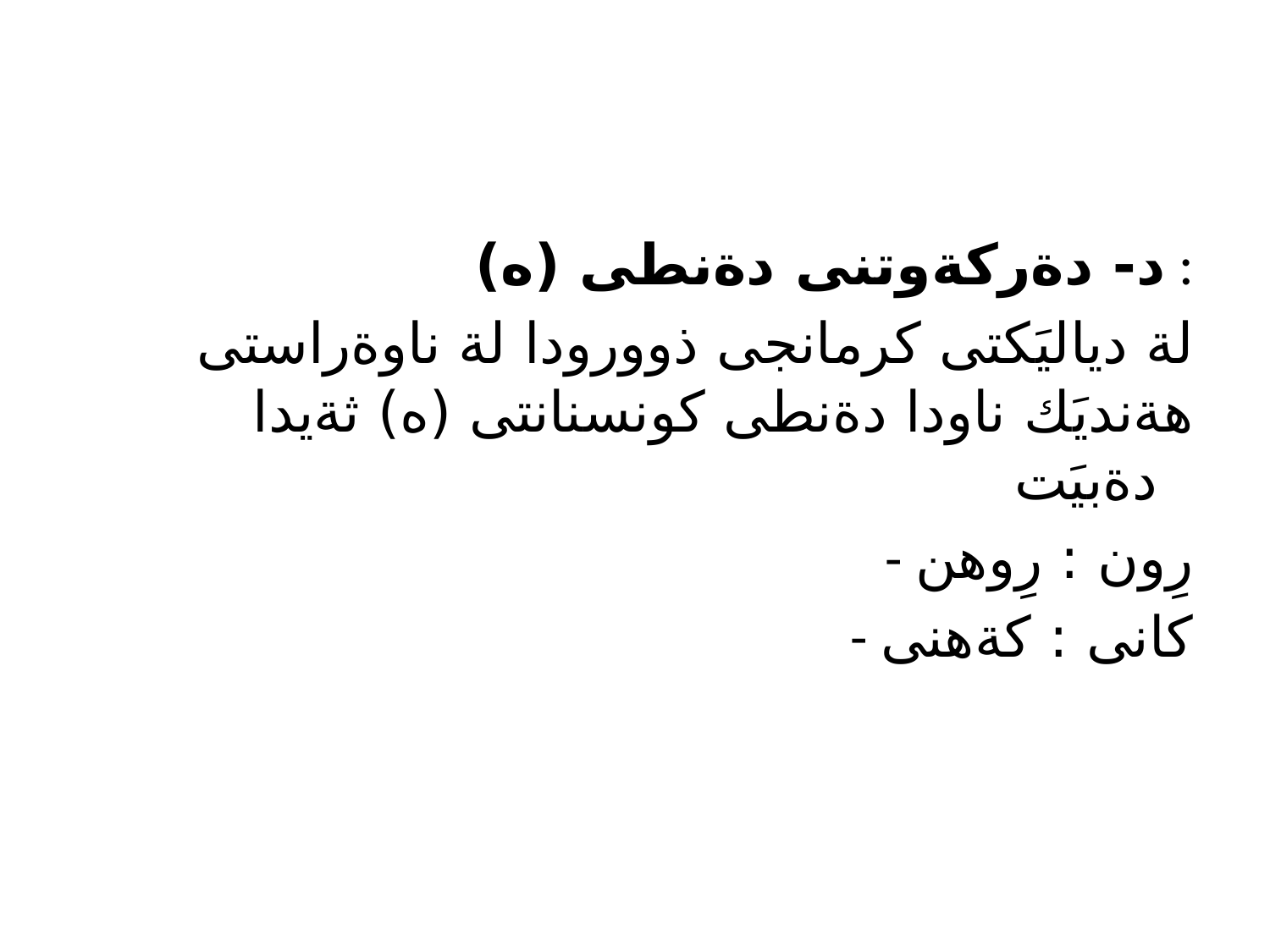

د- دةركةوتنى دةنطى (ه) :
لة دياليَكتى كرمانجى ذوورودا لة ناوةراستى هةنديَك ناودا دةنطى كونسنانتى (ه) ثةيدا دةبيَت
- رِون : رِوهن
- كانى : كةهنى